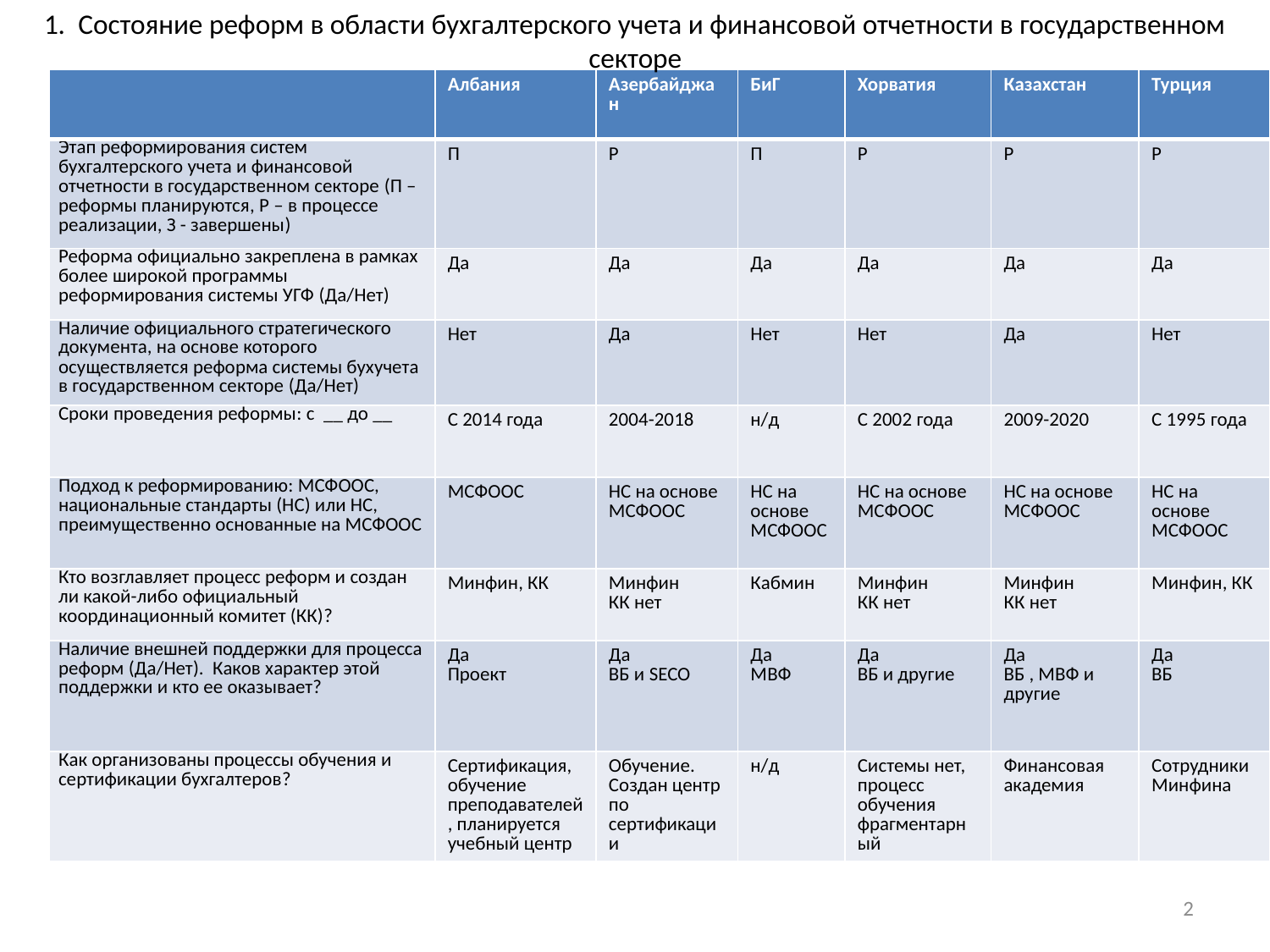

1.  Состояние реформ в области бухгалтерского учета и финансовой отчетности в государственном секторе
|  | Албания | Азербайджан | БиГ | Хорватия | Казахстан | Турция |
| --- | --- | --- | --- | --- | --- | --- |
| Этап реформирования систем бухгалтерского учета и финансовой отчетности в государственном секторе (П – реформы планируются, Р – в процессе реализации, З - завершены) | П | Р | П | Р | Р | Р |
| Реформа официально закреплена в рамках более широкой программы реформирования системы УГФ (Да/Нет) | Да | Да | Да | Да | Да | Да |
| Наличие официального стратегического документа, на основе которого осуществляется реформа системы бухучета в государственном секторе (Да/Нет) | Нет | Да | Нет | Нет | Да | Нет |
| Сроки проведения реформы: с \_\_ до \_\_ | С 2014 года | 2004-2018 | н/д | С 2002 года | 2009-2020 | С 1995 года |
| Подход к реформированию: МСФООС, национальные стандарты (НС) или НС, преимущественно основанные на МСФООС | МСФООС | НС на основе МСФООС | НС на основе МСФООС | НС на основе МСФООС | НС на основе МСФООС | НС на основе МСФООС |
| Кто возглавляет процесс реформ и создан ли какой-либо официальный координационный комитет (КК)? | Минфин, КК | Минфин КК нет | Кабмин | Минфин КК нет | Минфин КК нет | Минфин, КК |
| Наличие внешней поддержки для процесса реформ (Да/Нет). Каков характер этой поддержки и кто ее оказывает? | Да Проект | Да ВБ и SECO | Да МВФ | Да ВБ и другие | Да ВБ , МВФ и другие | Да ВБ |
| Как организованы процессы обучения и сертификации бухгалтеров? | Сертификация, обучение преподавателей, планируется учебный центр | Обучение. Создан центр по сертификации | н/д | Системы нет, процесс обучения фрагментарный | Финансовая академия | Сотрудники Минфина |
2